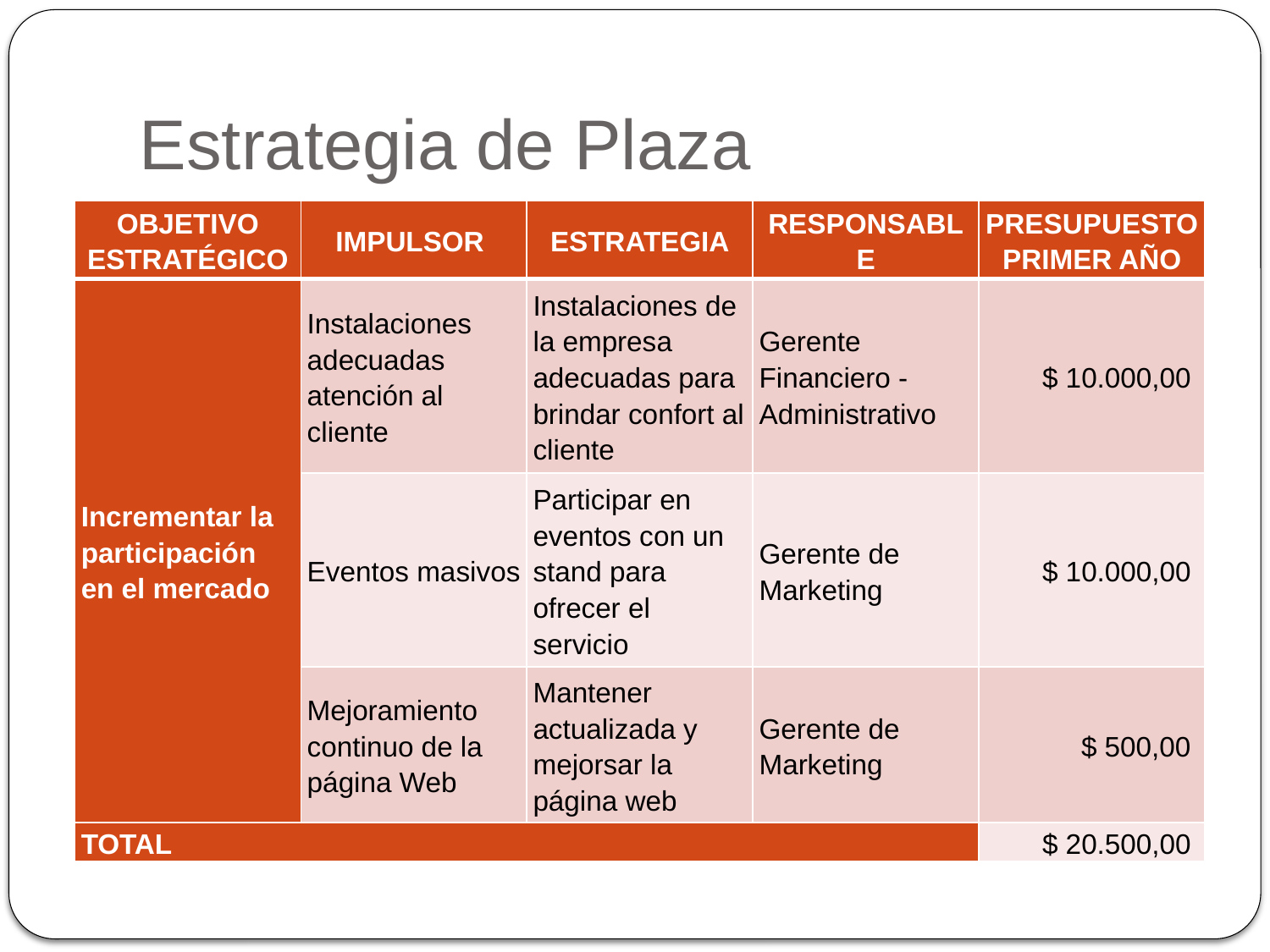

# Estrategia de Plaza

| OBJETIVO ESTRATÉGICO | IMPULSOR | ESTRATEGIA | RESPONSABLE | PRESUPUESTO PRIMER AÑO |
| --- | --- | --- | --- | --- |
| Incrementar la participación en el mercado | Instalaciones adecuadas atención al cliente | Instalaciones de la empresa adecuadas para brindar confort al cliente | Gerente Financiero - Administrativo | $ 10.000,00 |
|  | Eventos masivos | Participar en eventos con un stand para ofrecer el servicio | Gerente de Marketing | $ 10.000,00 |
|  | Mejoramiento continuo de la página Web | Mantener actualizada y mejorsar la página web | Gerente de Marketing | $ 500,00 |
| TOTAL |  |  |  | $ 20.500,00 |